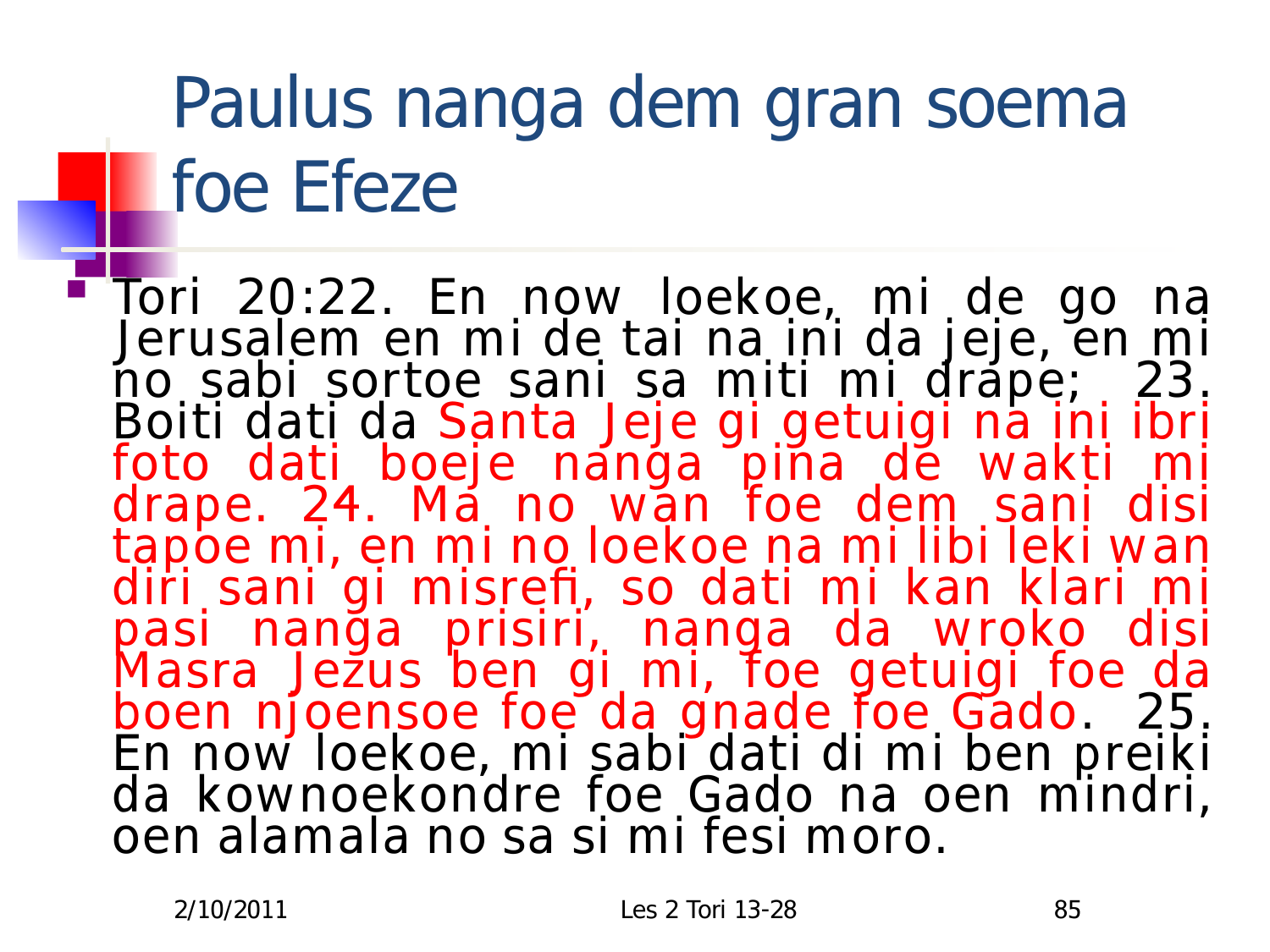

# Paulus nanga dem gran soema foe Efeze
Tori 20:22. En now loekoe, mi de go na Jerusalem en mi de tai na ini da jeje, en mi no sabi sortoe sani sa miti mi drape;  23. Boiti dati da Santa Jeje gi getuigi na ini ibri foto dati boeje nanga pina de wakti mi drape. 24. Ma no wan foe dem sani disi tapoe mi, en mi no loekoe na mi libi leki wan diri sani gi misrefi, so dati mi kan klari mi pasi nanga prisiri, nanga da wroko disi Masra Jezus ben gi mi, foe getuigi foe da boen njoensoe foe da gnade foe Gado.  25. En now loekoe, mi sabi dati di mi ben preiki da kownoekondre foe Gado na oen mindri, oen alamala no sa si mi fesi moro.
2/10/2011
Les 2 Tori 13-28
85